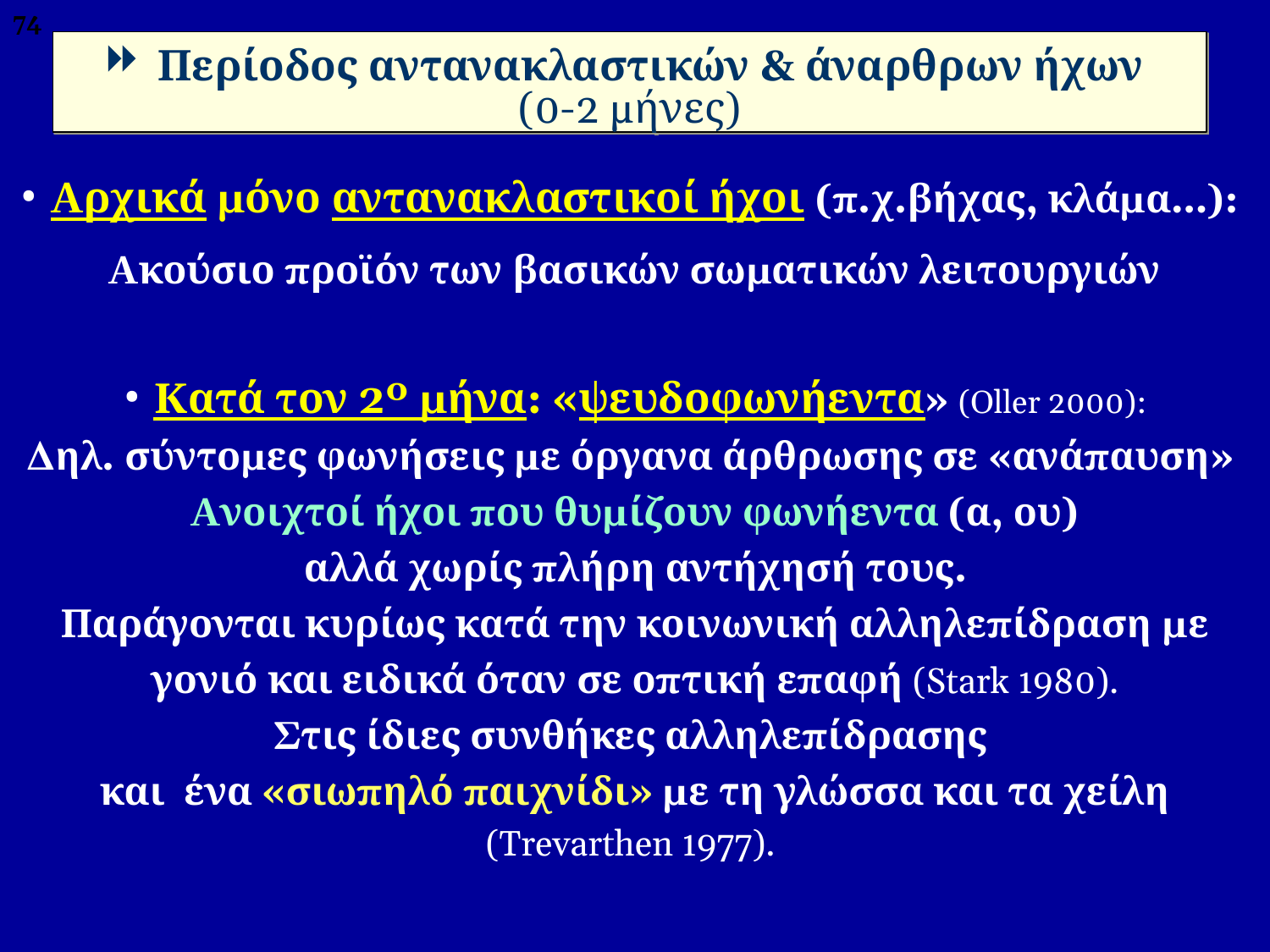

74
Περίοδος αντανακλαστικών & άναρθρων ήχων
(0-2 μήνες)
Αρχικά μόνο αντανακλαστικοί ήχοι (π.χ.βήχας, κλάμα…):
Ακούσιο προϊόν των βασικών σωματικών λειτουργιών

Κατά τον 2º μήνα: «ψευδοφωνήεντα» (Οller 2000):
Δηλ. σύντομες φωνήσεις με όργανα άρθρωσης σε «ανάπαυση»
Ανοιχτοί ήχοι που θυμίζουν φωνήεντα (α, ου)
 αλλά χωρίς πλήρη αντήχησή τους.
Παράγονται κυρίως κατά την κοινωνική αλληλεπίδραση με γονιό και ειδικά όταν σε οπτική επαφή (Stark 1980).
Στις ίδιες συνθήκες αλληλεπίδρασης
και  ένα «σιωπηλό παιχνίδι» με τη γλώσσα και τα χείλη (Trevarthen 1977).